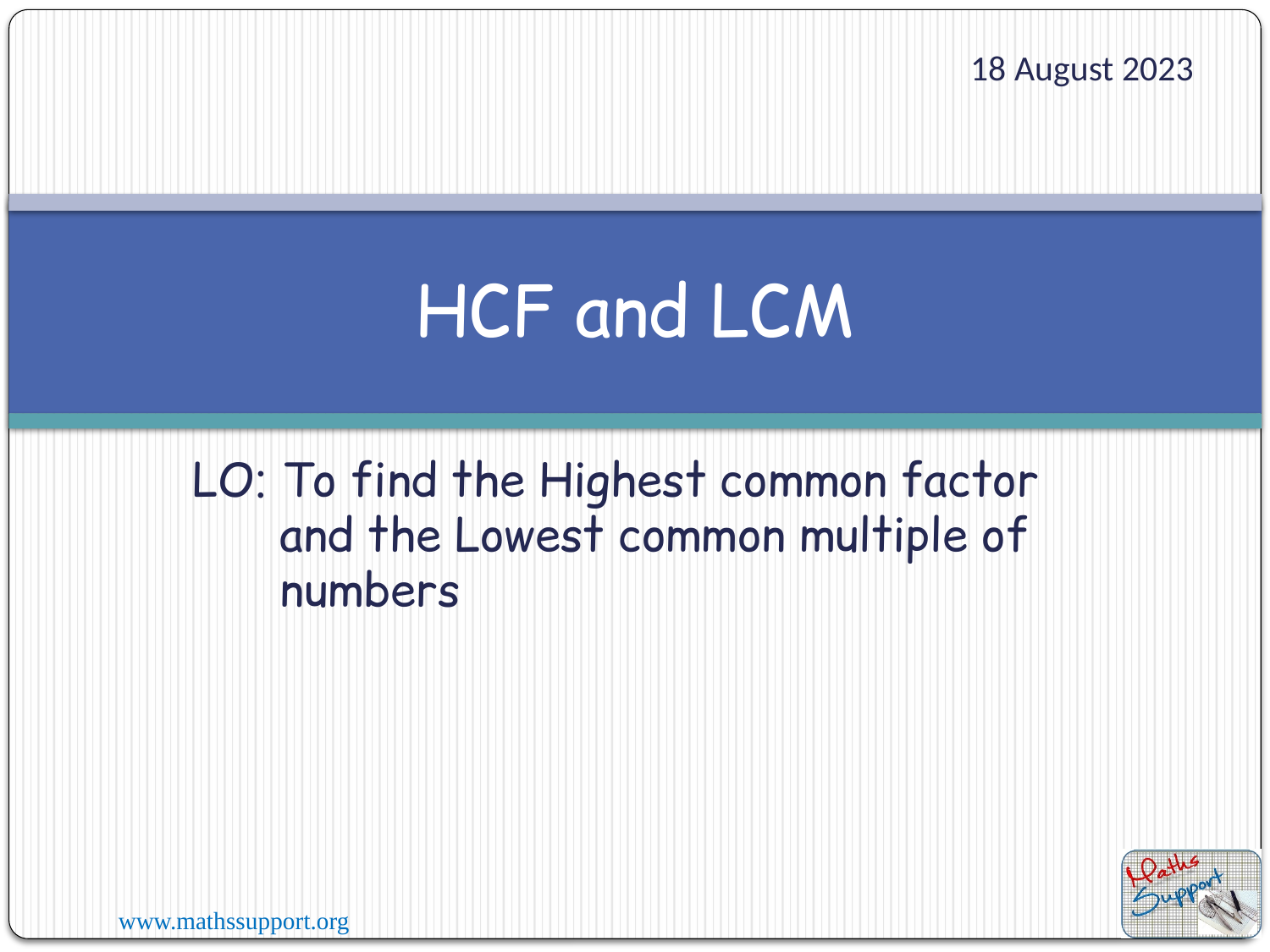

18 August 2023
# HCF and LCM
LO: To find the Highest common factor and the Lowest common multiple of numbers